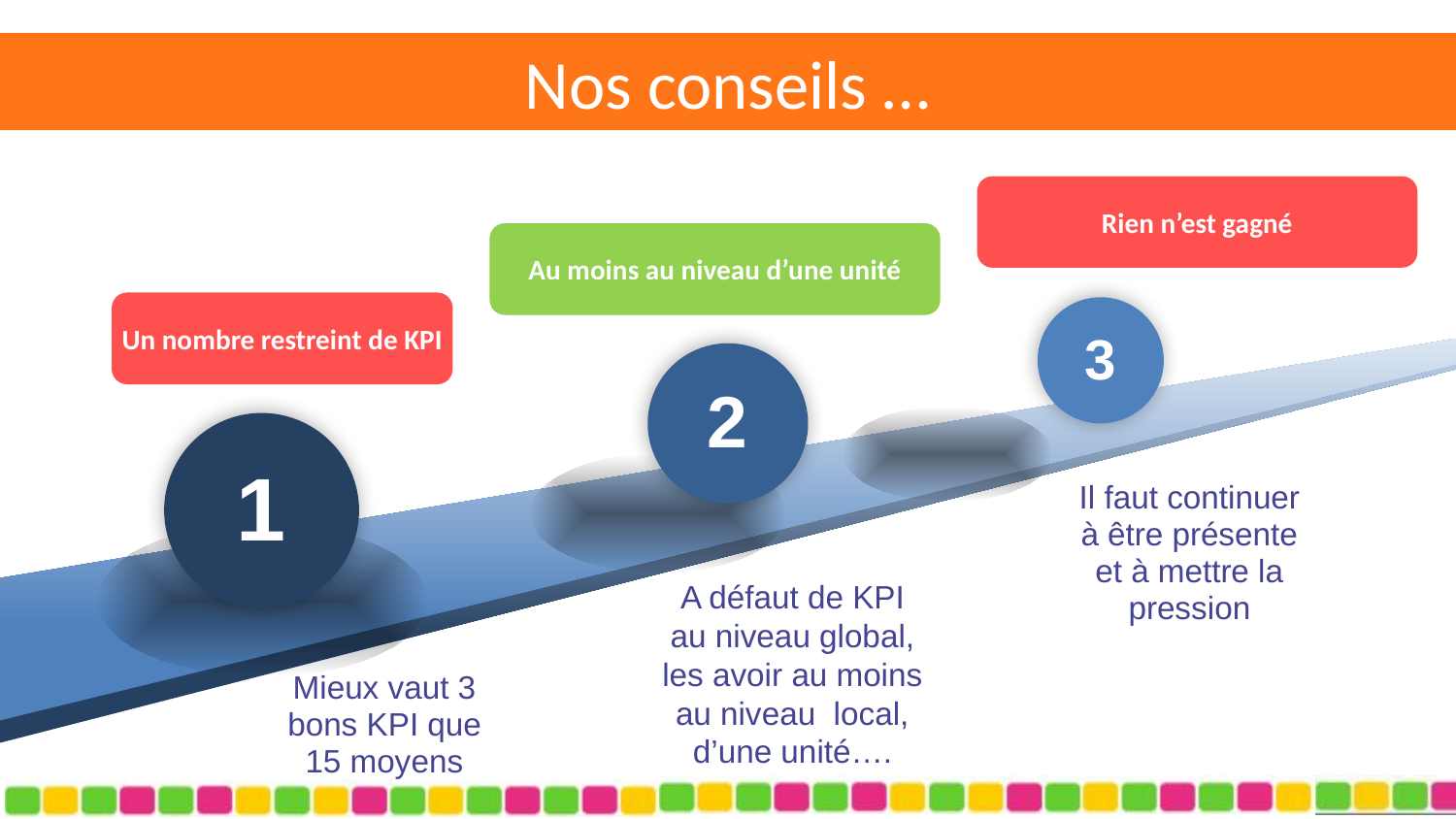

# Nos conseils …
Rien n’est gagné
Au moins au niveau d’une unité
Un nombre restreint de KPI
3

2

1

Il faut continuer à être présente et à mettre la pression
A défaut de KPI au niveau global, les avoir au moins au niveau  local, d’une unité….
Mieux vaut 3 bons KPI que 15 moyens